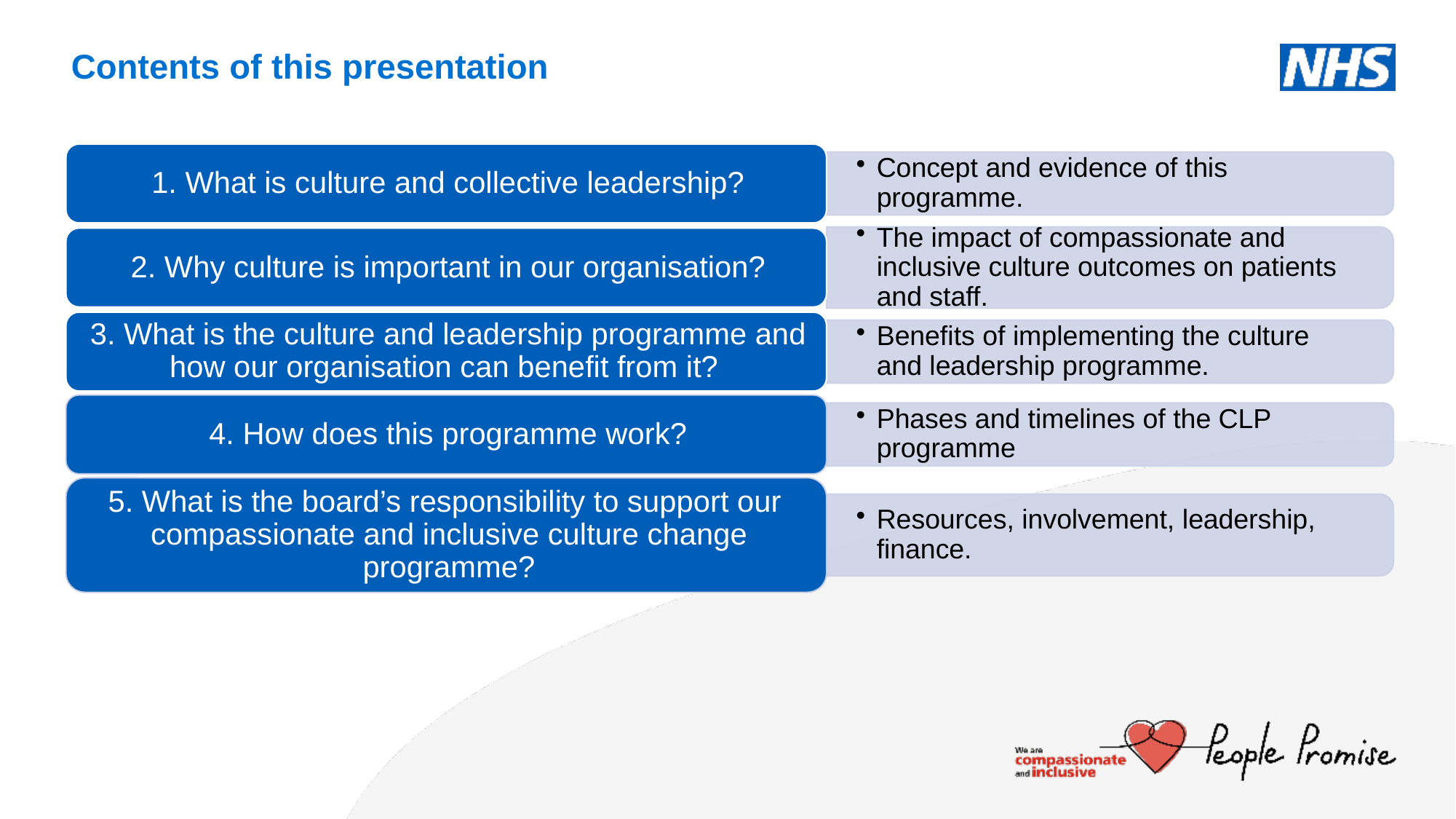

Contents of this presentation
Concept and evidence of this programme.
1. What is culture and collective leadership?
The impact of compassionate and inclusive culture outcomes on patients and staff.
2. Why culture is important in our organisation?
Benefits of implementing the culture and leadership programme.
3. What is the culture and leadership programme and how our organisation can benefit from it?
Phases and timelines of the CLP programme
4. How does this programme work?
Resources, involvement, leadership, finance.
5. What is the board’s responsibility to support our  compassionate and inclusive culture change programme?